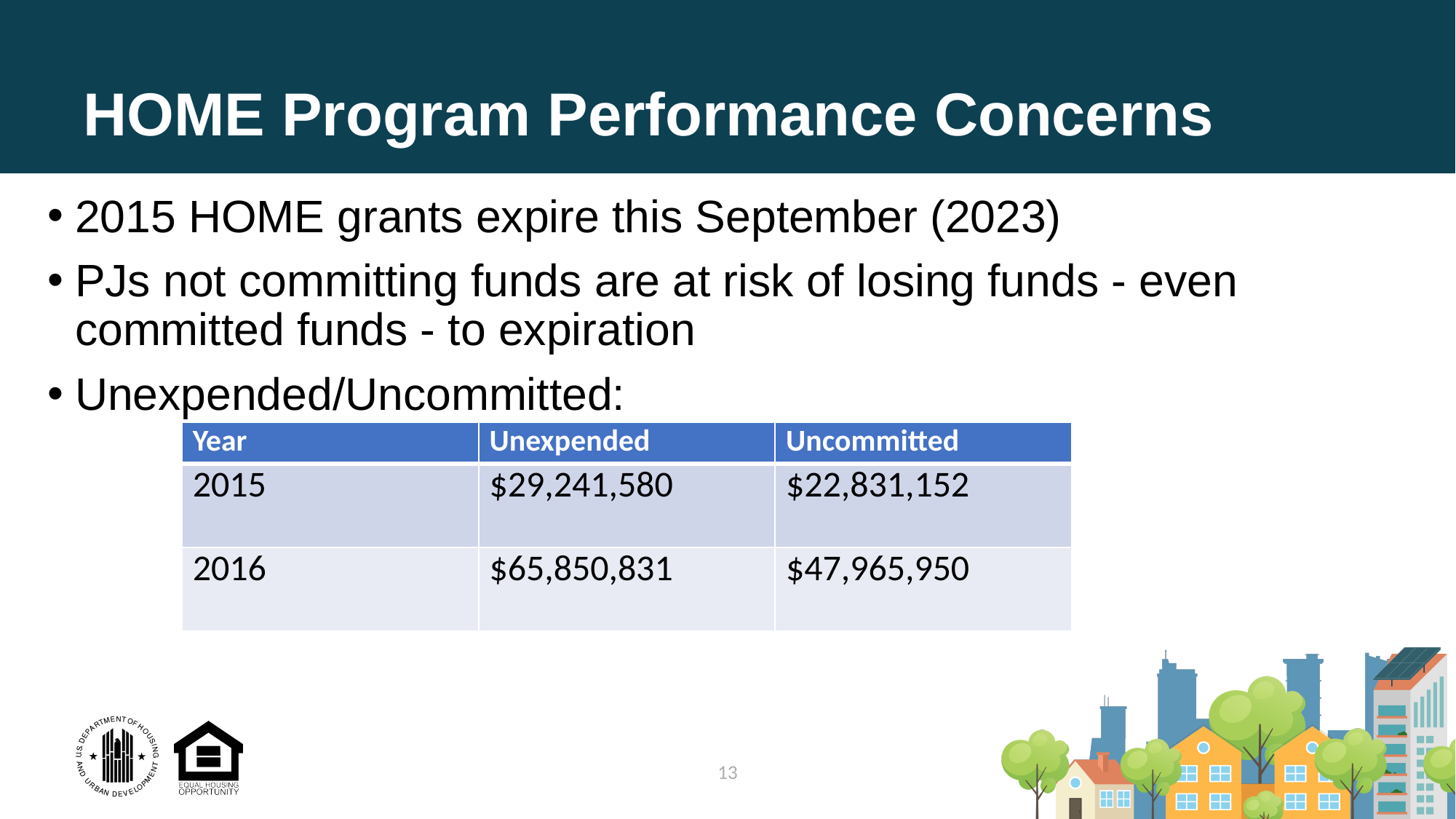

# HOME Program Performance Concerns
2015 HOME grants expire this September (2023)
PJs not committing funds are at risk of losing funds - even committed funds - to expiration
Unexpended/Uncommitted:

| Year | Unexpended | Uncommitted |
| --- | --- | --- |
| 2015 | $29,241,580 | $22,831,152 |
| 2016 | $65,850,831 | $47,965,950 |